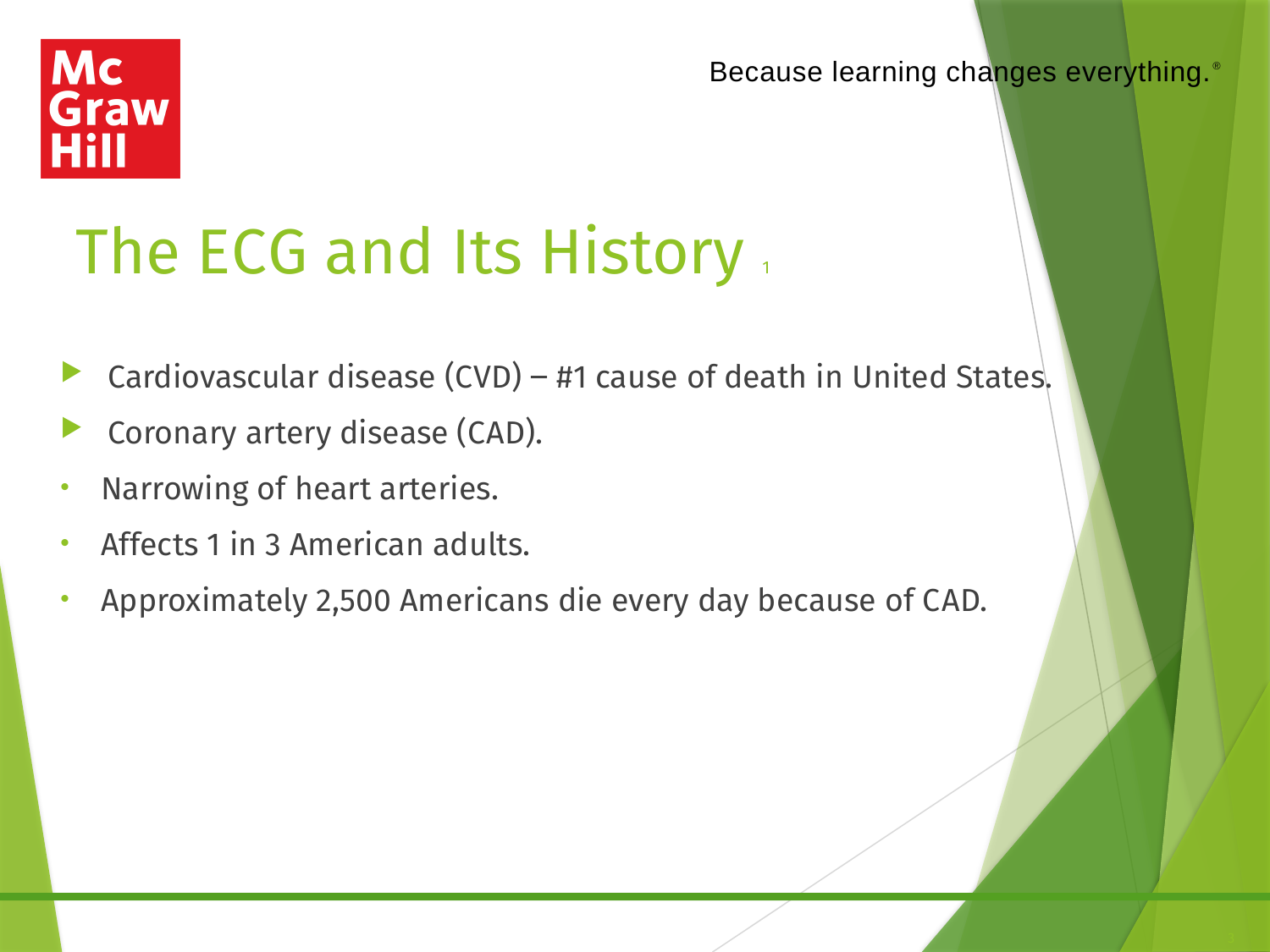

# The E C G and Its History 1
Cardiovascular disease (C V D) ‒ #1 cause of death in United States.
Coronary artery disease (C A D).
Narrowing of heart arteries.
Affects 1 in 3 American adults.
Approximately 2,500 Americans die every day because of C A D.
3